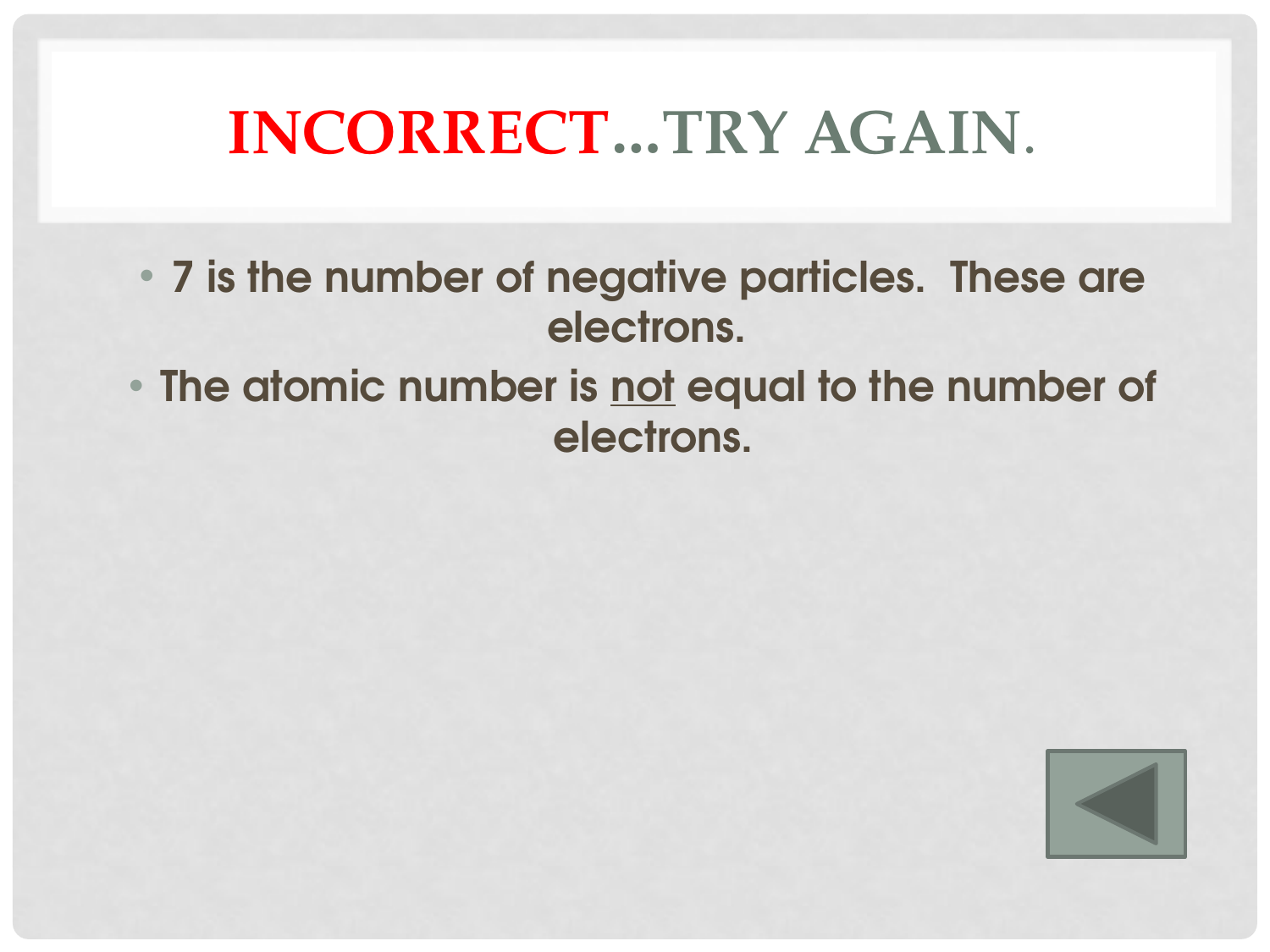

# Incorrect…try again.
7 is the number of negative particles.  These are electrons.
The atomic number is not equal to the number of electrons.